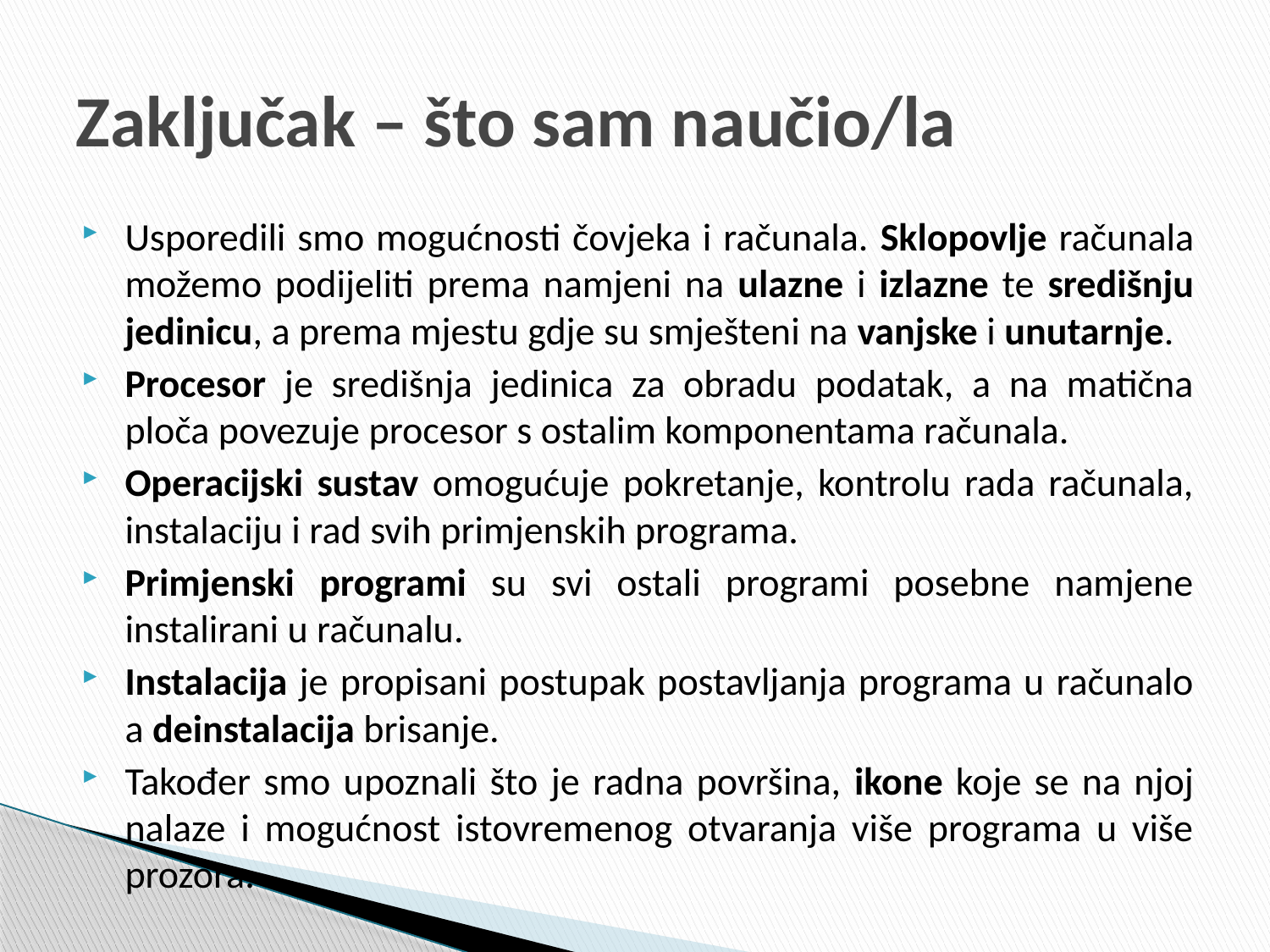

# Zaključak – što sam naučio/la
Usporedili smo mogućnosti čovjeka i računala. Sklopovlje računala možemo podijeliti prema namjeni na ulazne i izlazne te središnju jedinicu, a prema mjestu gdje su smješteni na vanjske i unutarnje.
Procesor je središnja jedinica za obradu podatak, a na matična ploča povezuje procesor s ostalim komponentama računala.
Operacijski sustav omogućuje pokretanje, kontrolu rada računala, instalaciju i rad svih primjenskih programa.
Primjenski programi su svi ostali programi posebne namjene instalirani u računalu.
Instalacija je propisani postupak postavljanja programa u računalo a deinstalacija brisanje.
Također smo upoznali što je radna površina, ikone koje se na njoj nalaze i mogućnost istovremenog otvaranja više programa u više prozora.